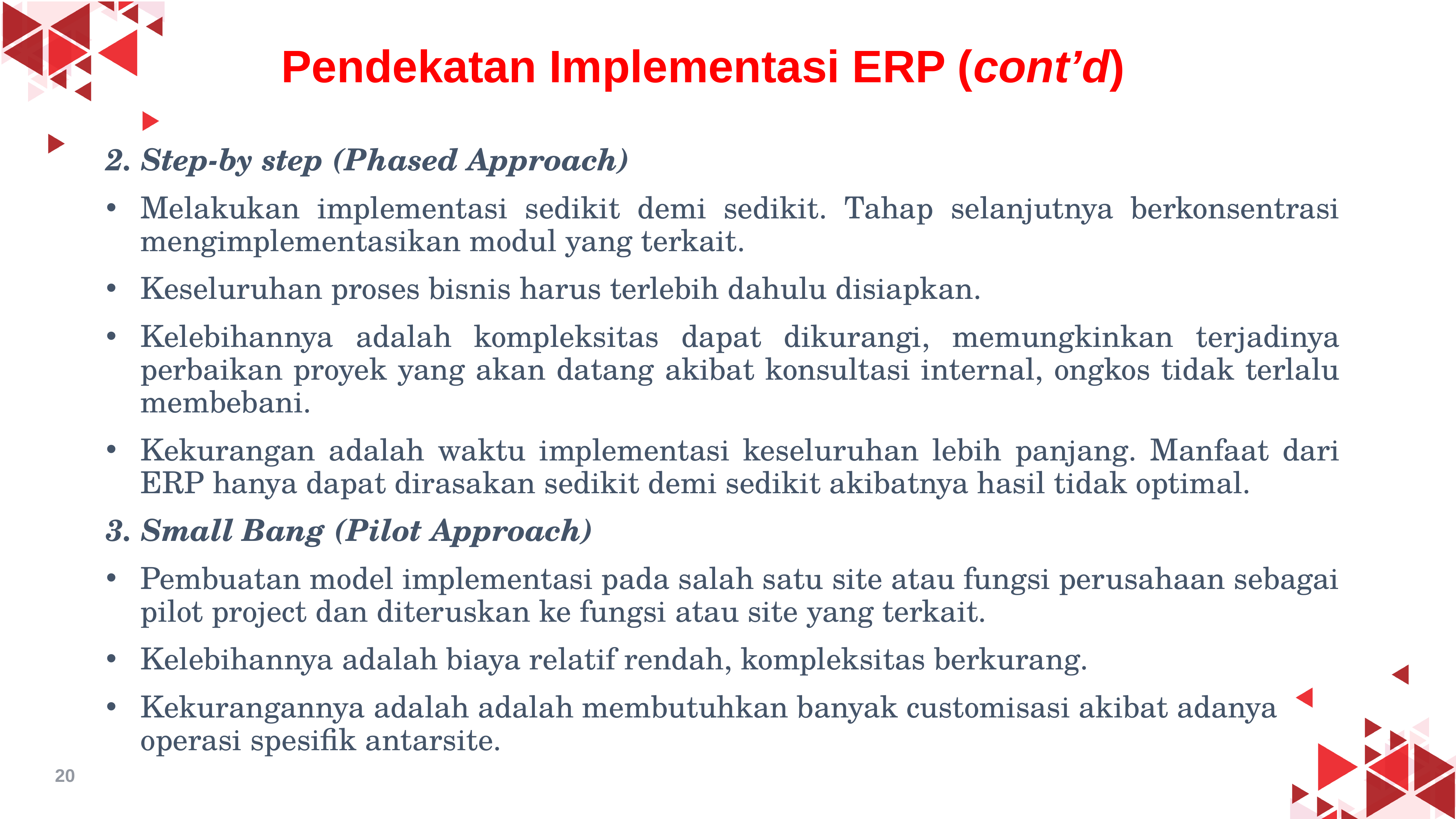

Pendekatan Implementasi ERP (cont’d)
2. Step-by step (Phased Approach)
Melakukan implementasi sedikit demi sedikit. Tahap selanjutnya berkonsentrasi mengimplementasikan modul yang terkait.
Keseluruhan proses bisnis harus terlebih dahulu disiapkan.
Kelebihannya adalah kompleksitas dapat dikurangi, memungkinkan terjadinya perbaikan proyek yang akan datang akibat konsultasi internal, ongkos tidak terlalu membebani.
Kekurangan adalah waktu implementasi keseluruhan lebih panjang. Manfaat dari ERP hanya dapat dirasakan sedikit demi sedikit akibatnya hasil tidak optimal.
3. Small Bang (Pilot Approach)
Pembuatan model implementasi pada salah satu site atau fungsi perusahaan sebagai pilot project dan diteruskan ke fungsi atau site yang terkait.
Kelebihannya adalah biaya relatif rendah, kompleksitas berkurang.
Kekurangannya adalah adalah membutuhkan banyak customisasi akibat adanya operasi spesifik antarsite.

20